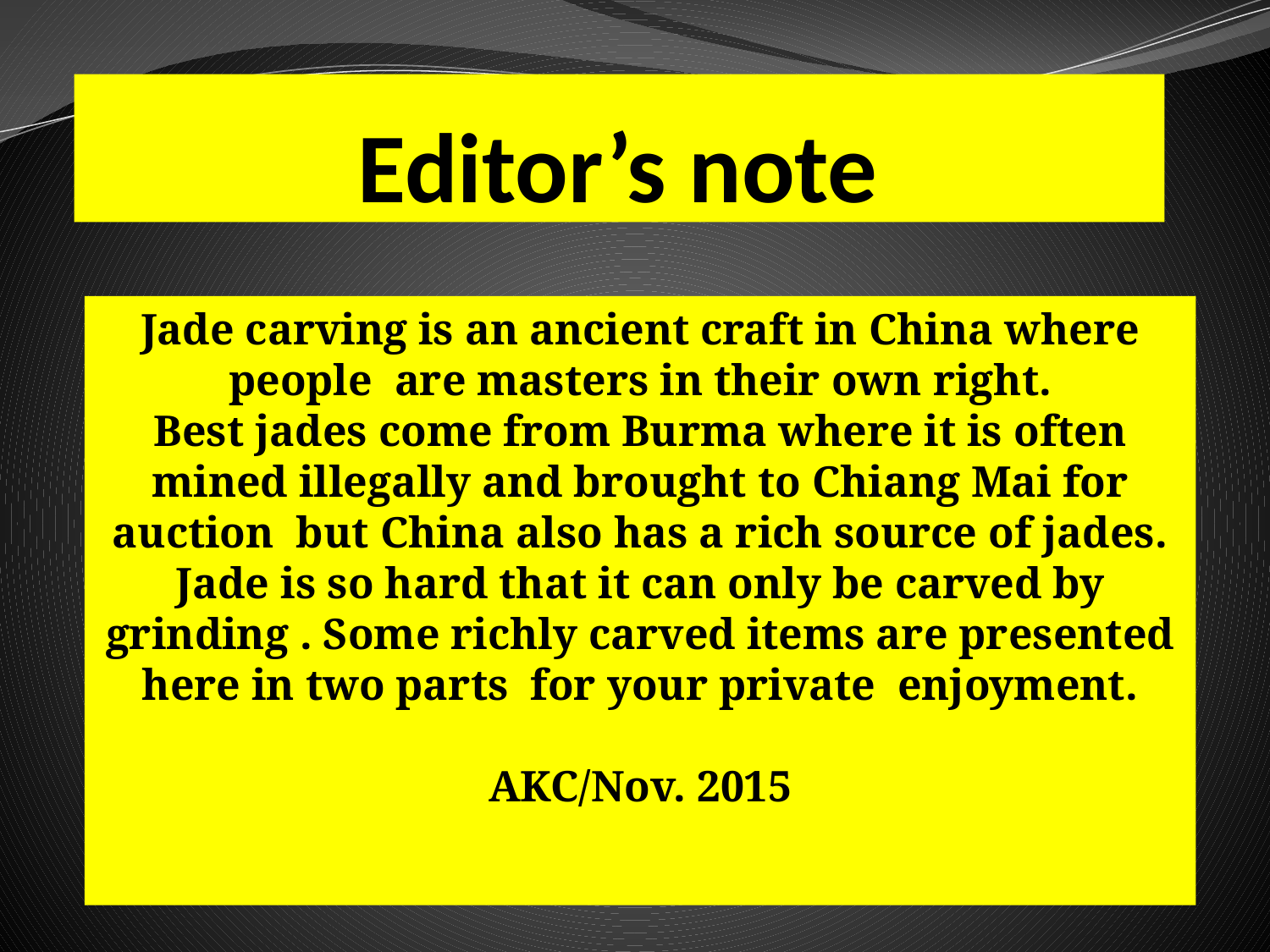

# Editor’s note

Jade carving is an ancient craft in China where people  are masters in their own right.
Best jades come from Burma where it is often mined illegally and brought to Chiang Mai for auction  but China also has a rich source of jades. Jade is so hard that it can only be carved by grinding . Some richly carved items are presented here in two parts  for your private  enjoyment.

AKC/Nov. 2015